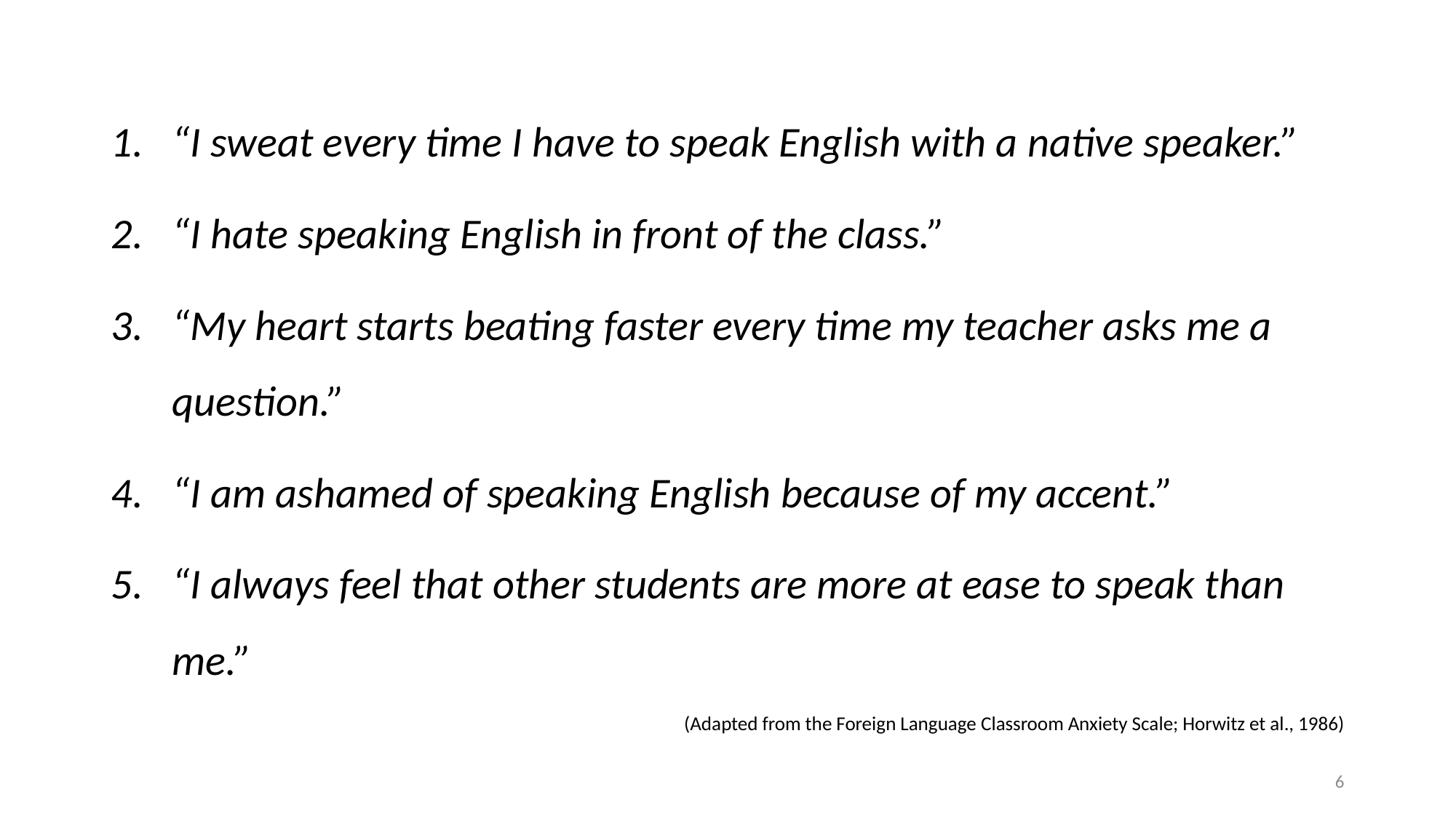

“I sweat every time I have to speak English with a native speaker.”
“I hate speaking English in front of the class.”
“My heart starts beating faster every time my teacher asks me a question.”
“I am ashamed of speaking English because of my accent.”
“I always feel that other students are more at ease to speak than me.”
(Adapted from the Foreign Language Classroom Anxiety Scale; Horwitz et al., 1986)

6